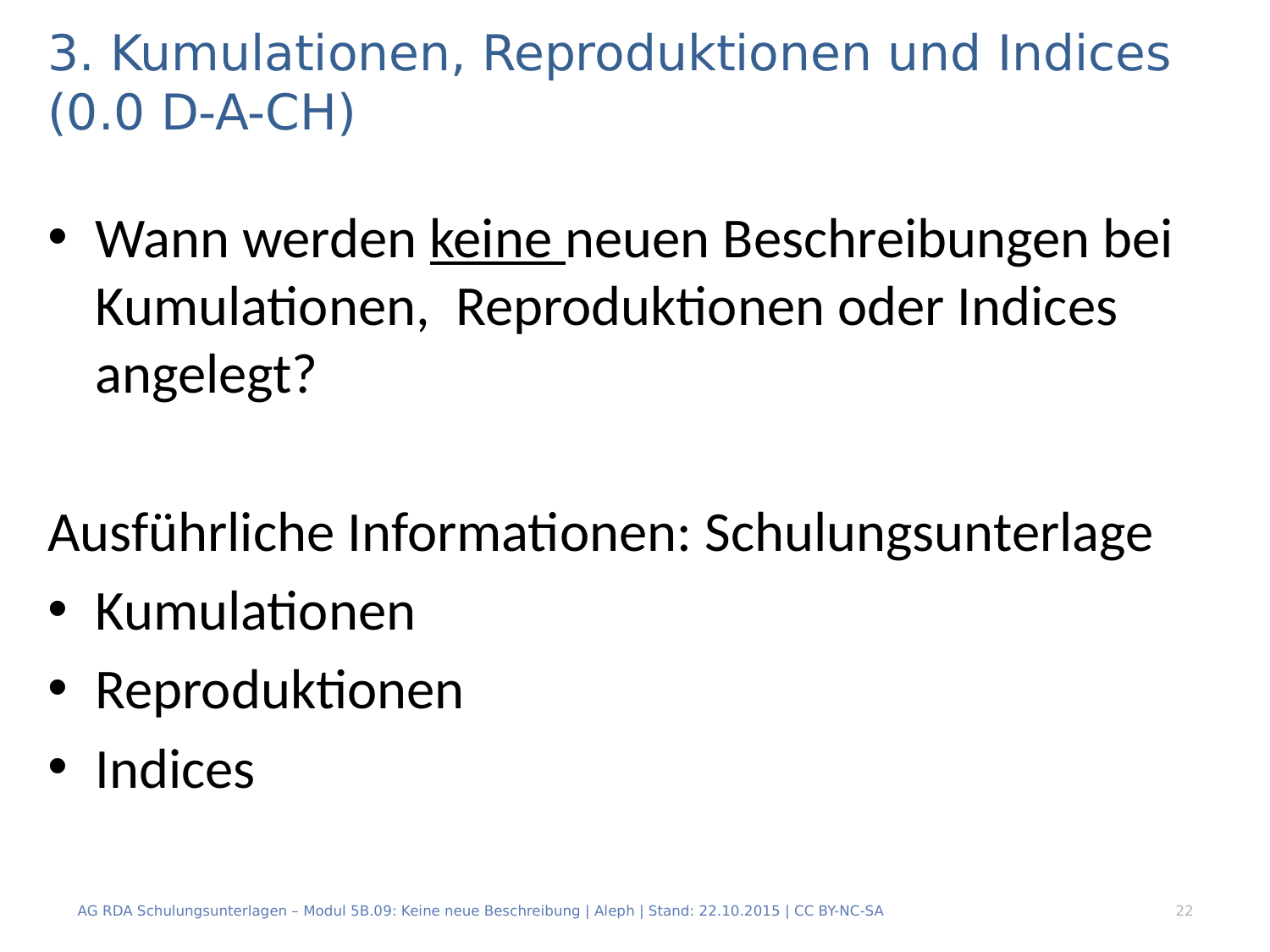

# 3. Kumulationen, Reproduktionen und Indices (0.0 D-A-CH)

Wann werden keine neuen Beschreibungen bei Kumulationen,  Reproduktionen oder Indices angelegt?

Ausführliche Informationen: Schulungsunterlage
Kumulationen
Reproduktionen
Indices

AG RDA Schulungsunterlagen – Modul 5B.09: Keine neue Beschreibung | Aleph | Stand: 22.10.2015 | CC BY-NC-SA
22